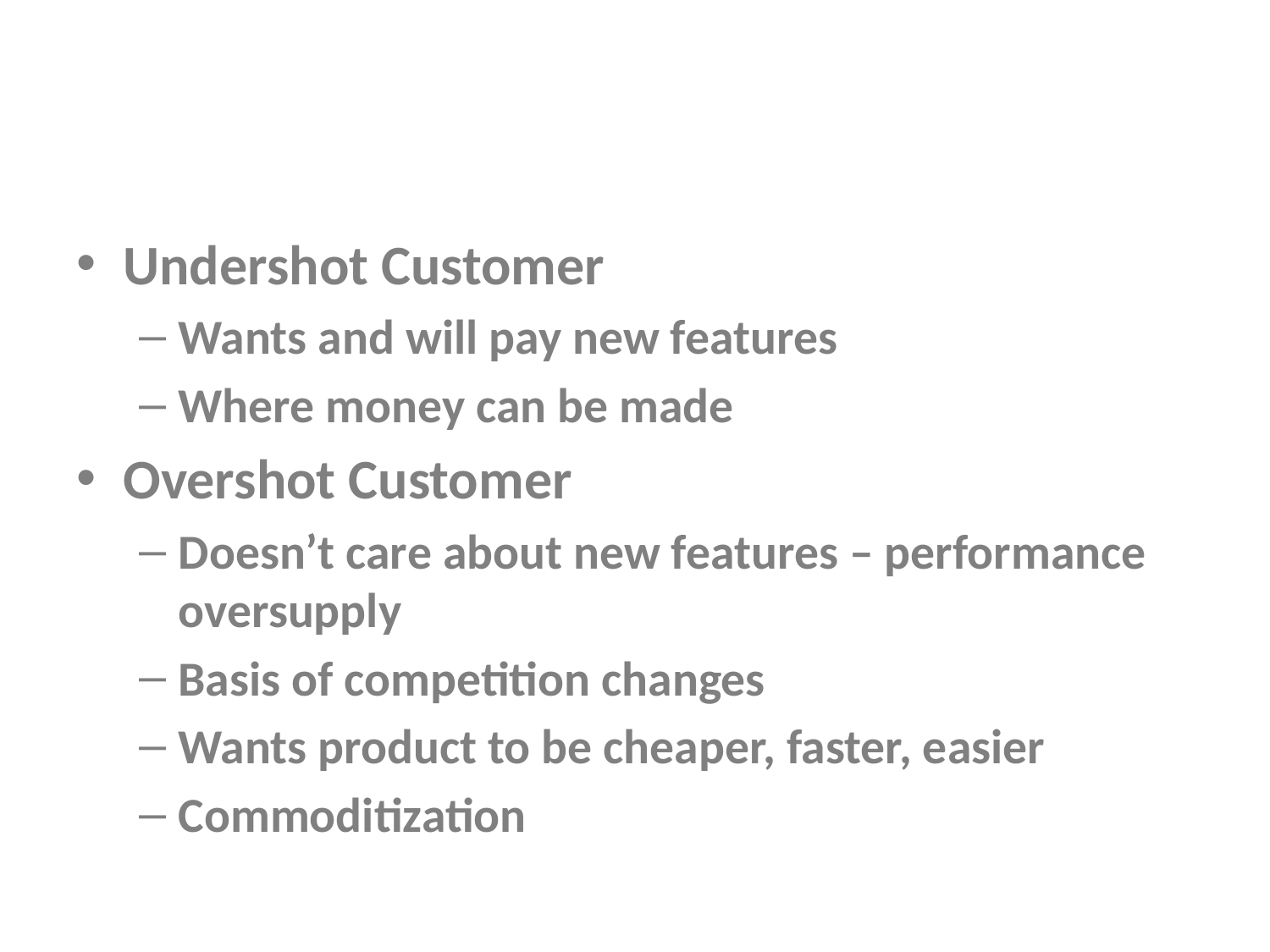

#
Undershot Customer
Wants and will pay new features
Where money can be made
Overshot Customer
Doesn’t care about new features – performance oversupply
Basis of competition changes
Wants product to be cheaper, faster, easier
Commoditization